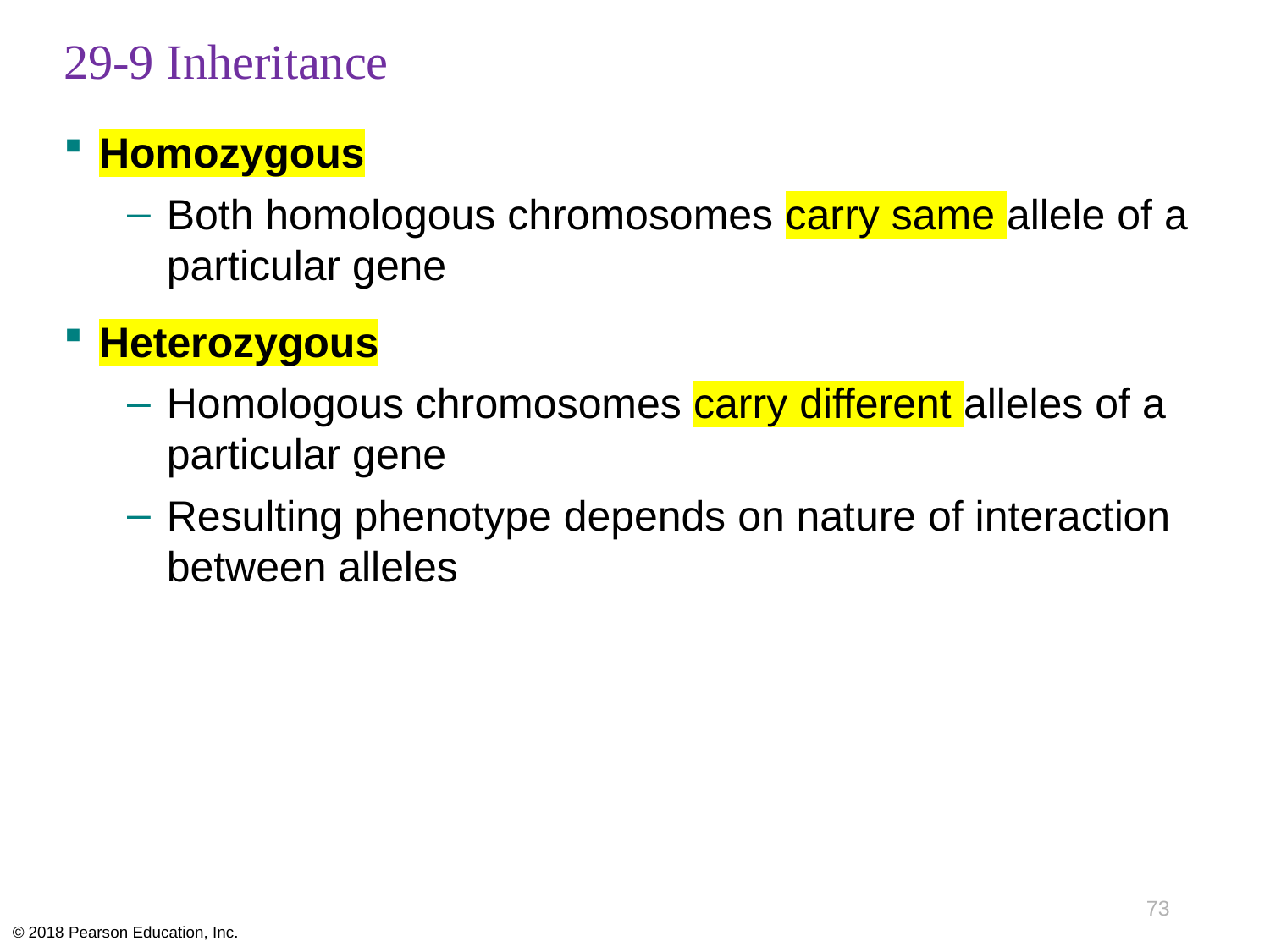

# 29-9 Inheritance
Homozygous
Both homologous chromosomes carry same allele of a particular gene
Heterozygous
Homologous chromosomes carry different alleles of a particular gene
Resulting phenotype depends on nature of interaction between alleles
73